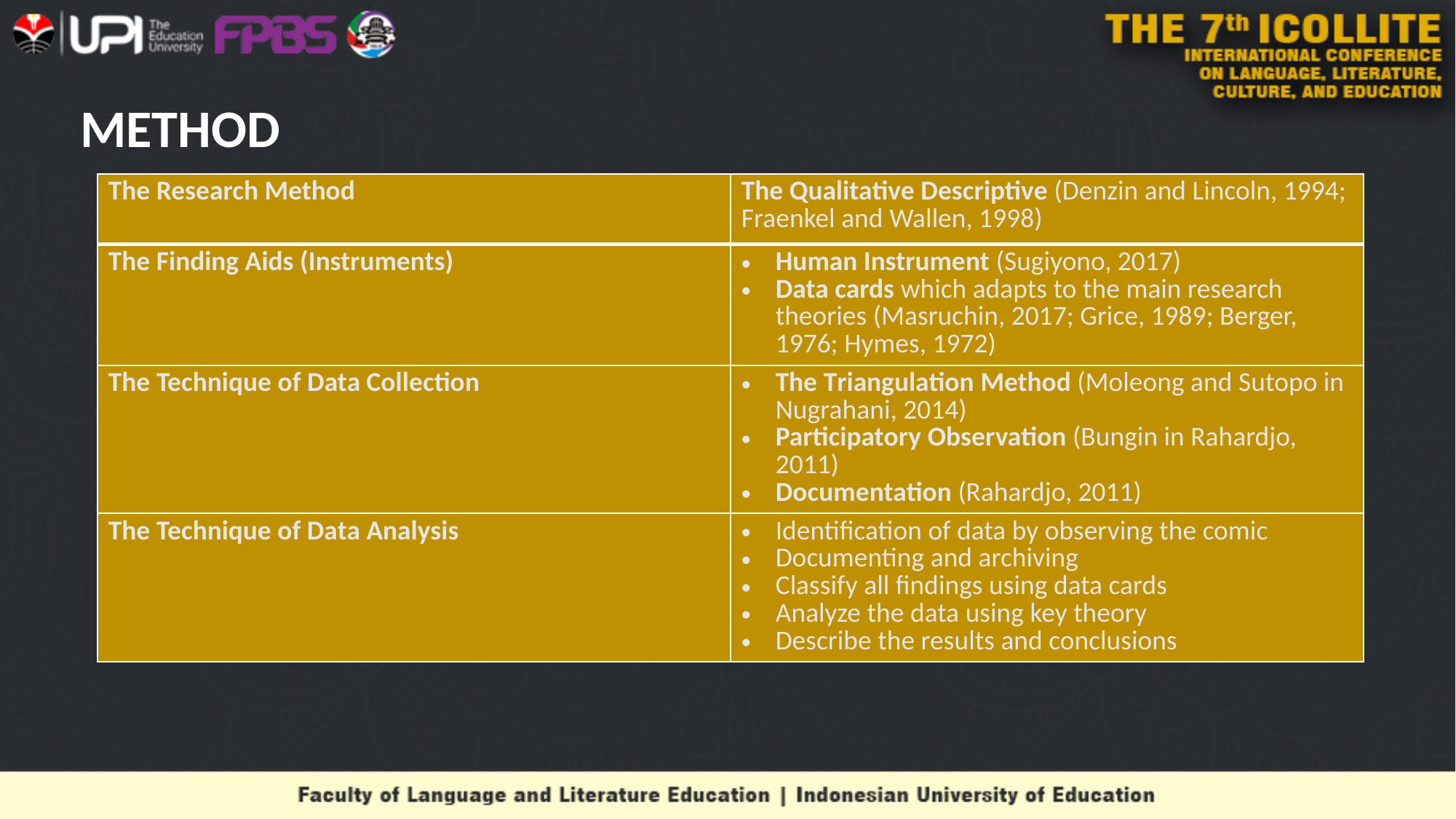

# METHOD
| The Research Method | The Qualitative Descriptive (Denzin and Lincoln, 1994; Fraenkel and Wallen, 1998) |
| --- | --- |
| The Finding Aids (Instruments) | Human Instrument (Sugiyono, 2017) Data cards which adapts to the main research theories (Masruchin, 2017; Grice, 1989; Berger, 1976; Hymes, 1972) |
| The Technique of Data Collection | The Triangulation Method (Moleong and Sutopo in Nugrahani, 2014) Participatory Observation (Bungin in Rahardjo, 2011) Documentation (Rahardjo, 2011) |
| The Technique of Data Analysis | Identification of data by observing the comic Documenting and archiving Classify all findings using data cards Analyze the data using key theory Describe the results and conclusions |